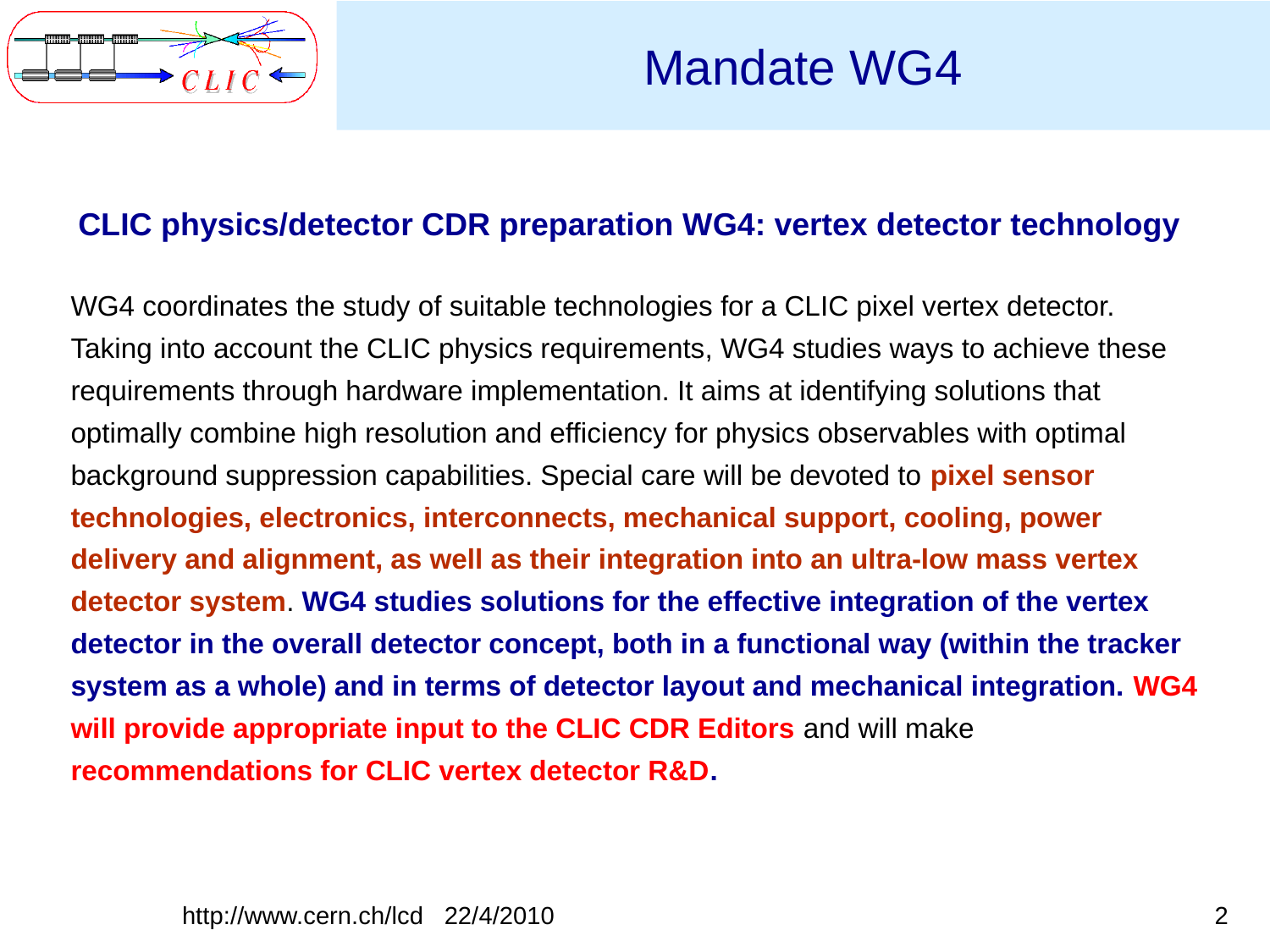

Mandate WG4
CLIC physics/detector CDR preparation WG4: vertex detector technology
WG4 coordinates the study of suitable technologies for a CLIC pixel vertex detector. Taking into account the CLIC physics requirements, WG4 studies ways to achieve these requirements through hardware implementation. It aims at identifying solutions that optimally combine high resolution and efficiency for physics observables with optimal background suppression capabilities. Special care will be devoted to pixel sensor technologies, electronics, interconnects, mechanical support, cooling, power delivery and alignment, as well as their integration into an ultra-low mass vertex detector system. WG4 studies solutions for the effective integration of the vertex detector in the overall detector concept, both in a functional way (within the tracker system as a whole) and in terms of detector layout and mechanical integration. WG4 will provide appropriate input to the CLIC CDR Editors and will make recommendations for CLIC vertex detector R&D.
http://www.cern.ch/lcd   22/4/2010
2